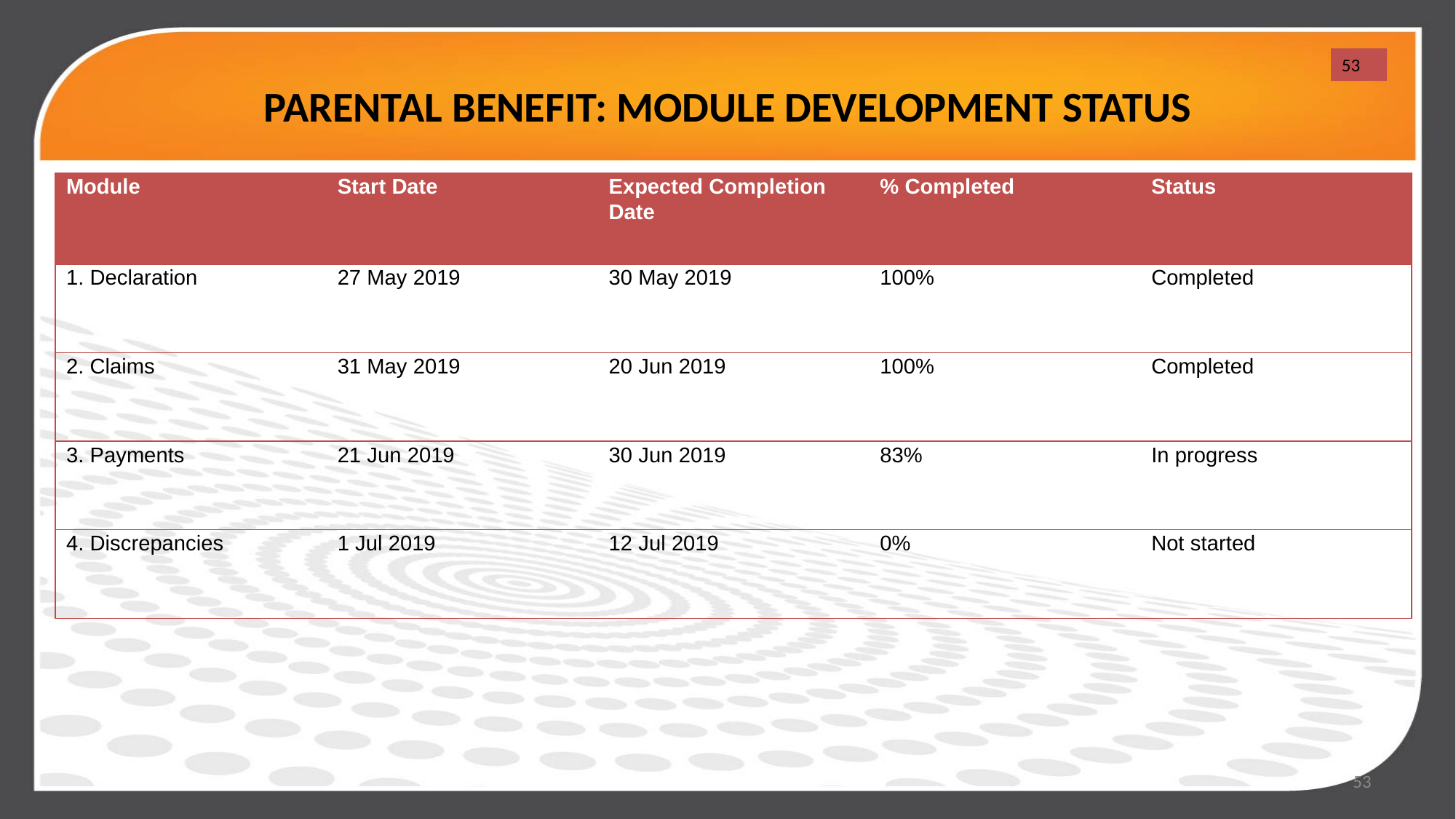

# PARENTAL BENEFIT: MODULE DEVELOPMENT STATUS
53
| Module | Start Date | Expected Completion Date | % Completed | Status |
| --- | --- | --- | --- | --- |
| 1. Declaration | 27 May 2019 | 30 May 2019 | 100% | Completed |
| 2. Claims | 31 May 2019 | 20 Jun 2019 | 100% | Completed |
| 3. Payments | 21 Jun 2019 | 30 Jun 2019 | 83% | In progress |
| 4. Discrepancies | 1 Jul 2019 | 12 Jul 2019 | 0% | Not started |
53